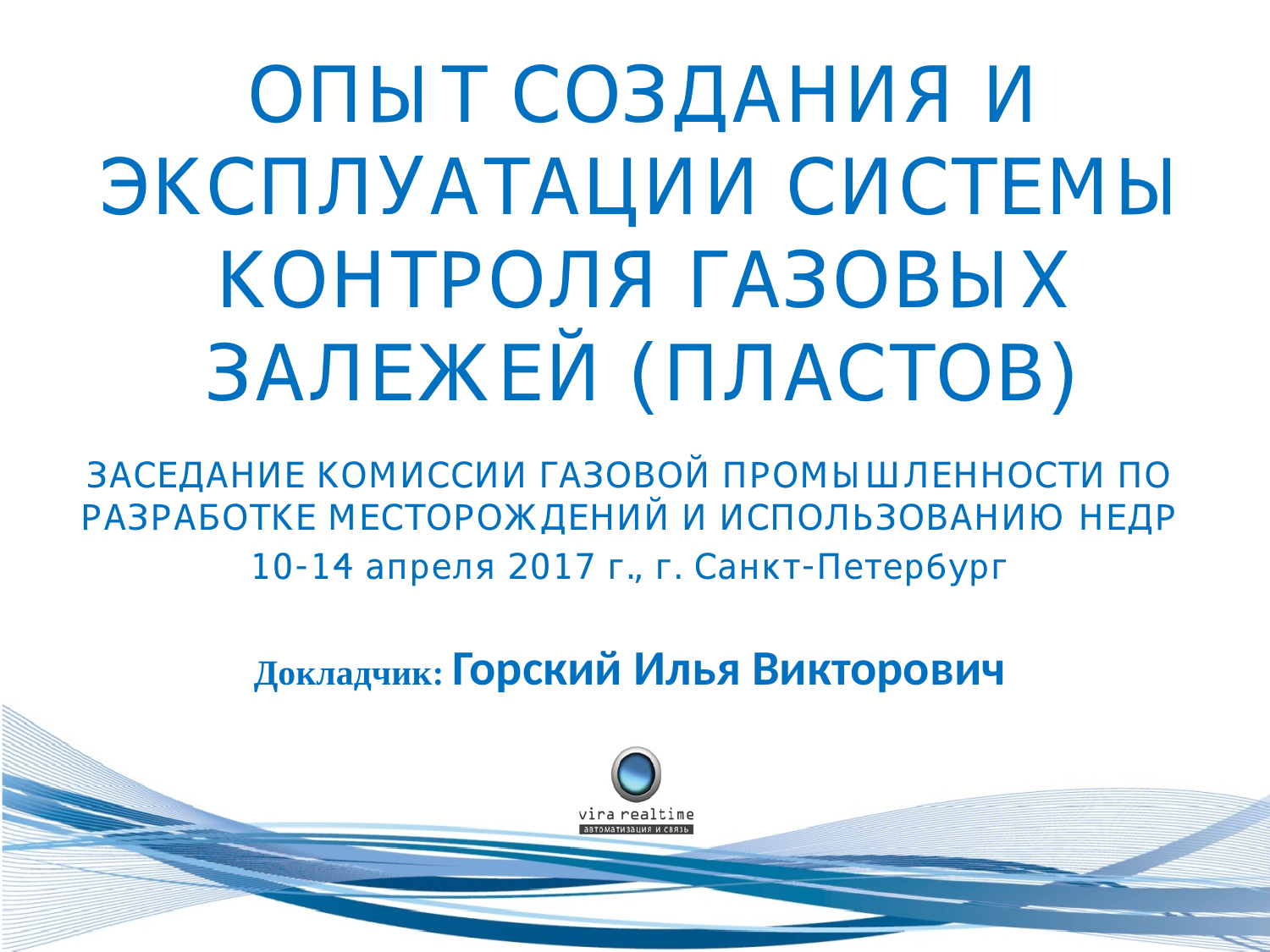

# ОПЫТ СОЗДАНИЯ И ЭКСПЛУАТАЦИИ СИСТЕМЫ КОНТРОЛЯ ГАЗОВЫХ ЗАЛЕЖЕЙ (ПЛАСТОВ)
заседание комиссии газовой промышленности по разработке месторождений и использованию недр
10-14 апреля 2017 г., г. Санкт-Петербург

Докладчик: Горский Илья Викторович